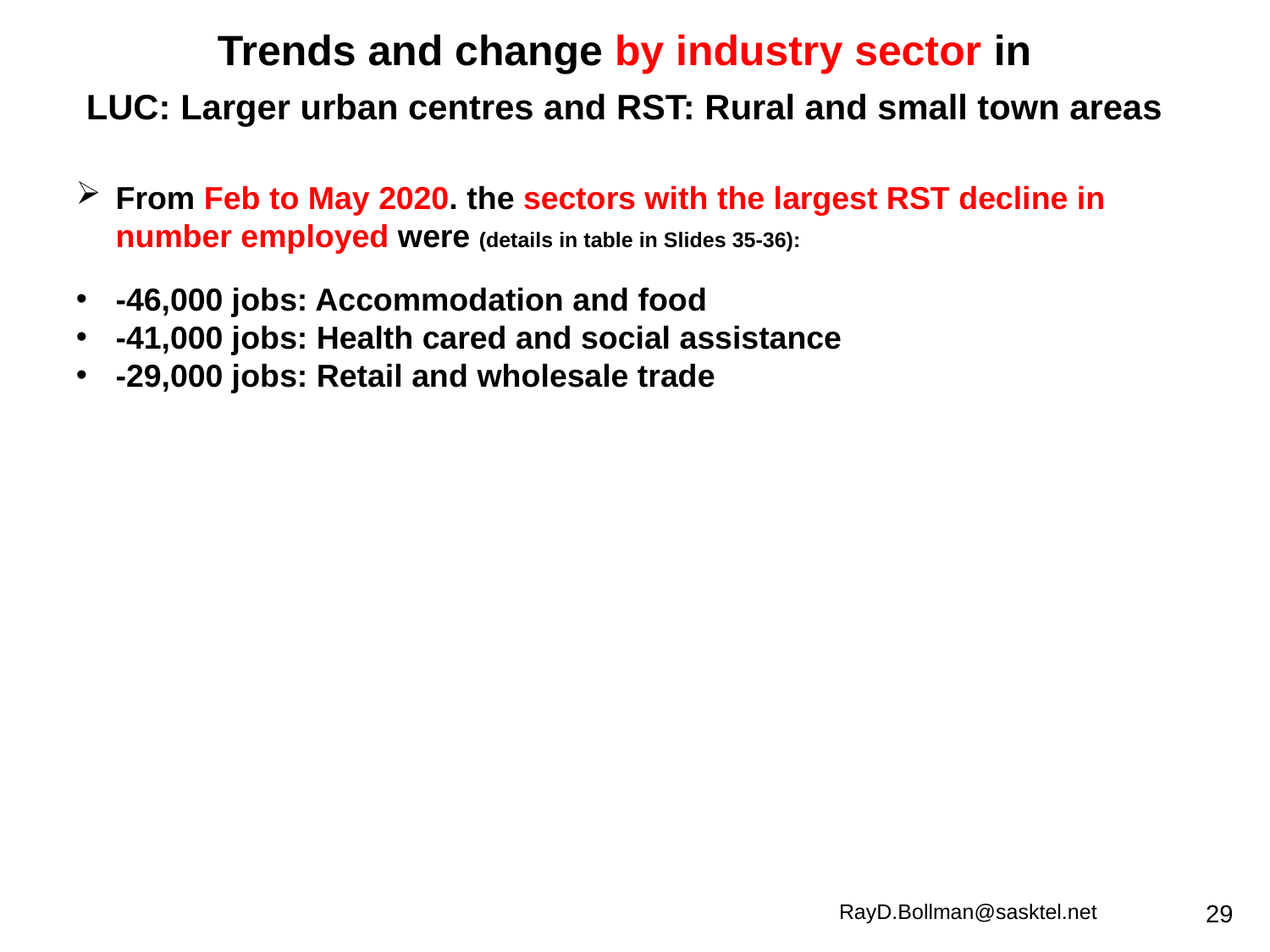

Trends and change by industry sector in

LUC: Larger urban centres and RST: Rural and small town areas

From Feb to May 2020. the sectors with the largest RST decline in number employed were (details in table in Slides 35-36):

-46,000 jobs: Accommodation and food
-41,000 jobs: Health cared and social assistance
-29,000 jobs: Retail and wholesale trade

RayD.Bollman@sasktel.net
29